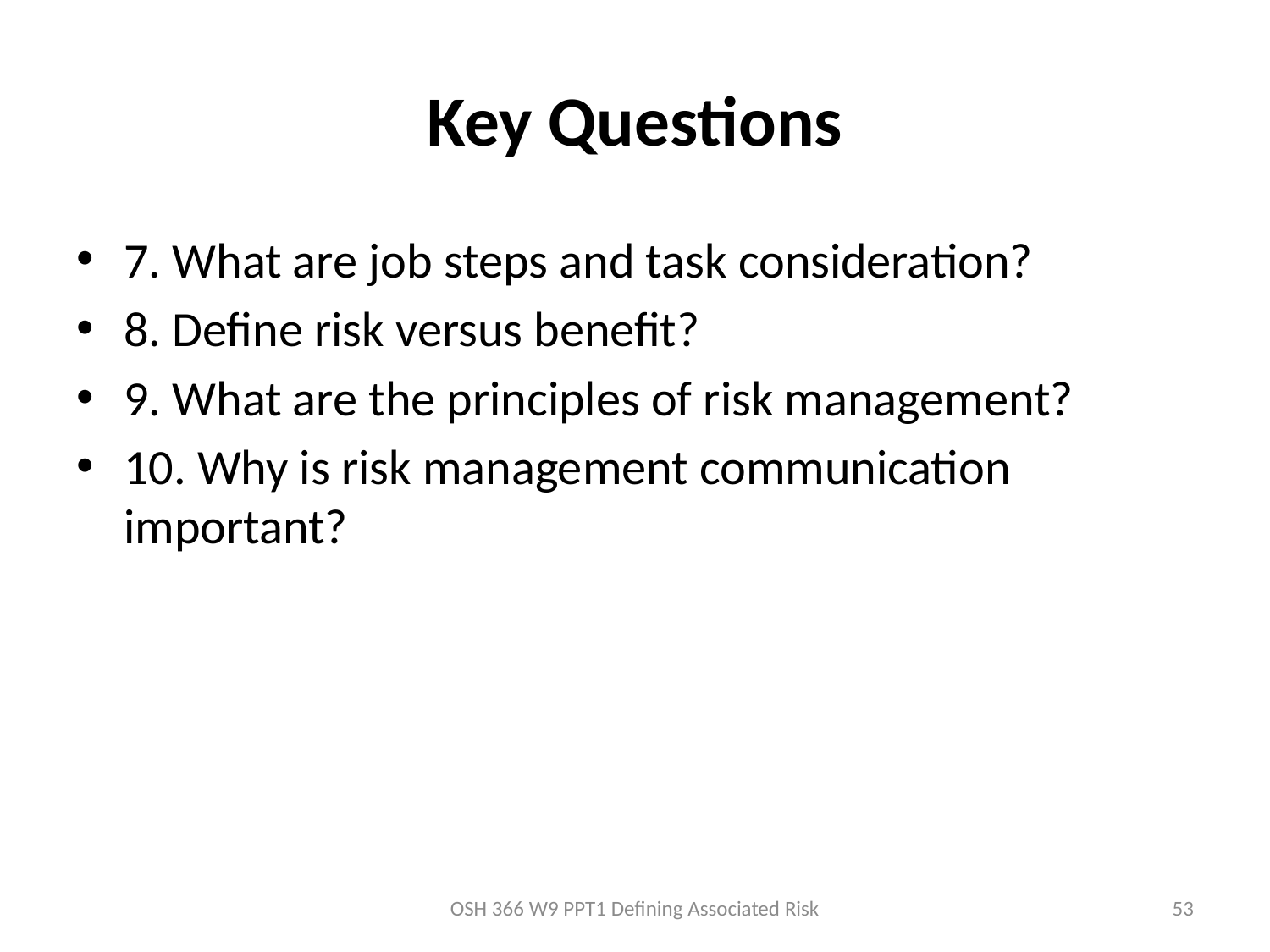

# Key Questions
7. What are job steps and task consideration?
8. Define risk versus benefit?
9. What are the principles of risk management?
10. Why is risk management communication important?
OSH 366 W9 PPT1 Defining Associated Risk
53